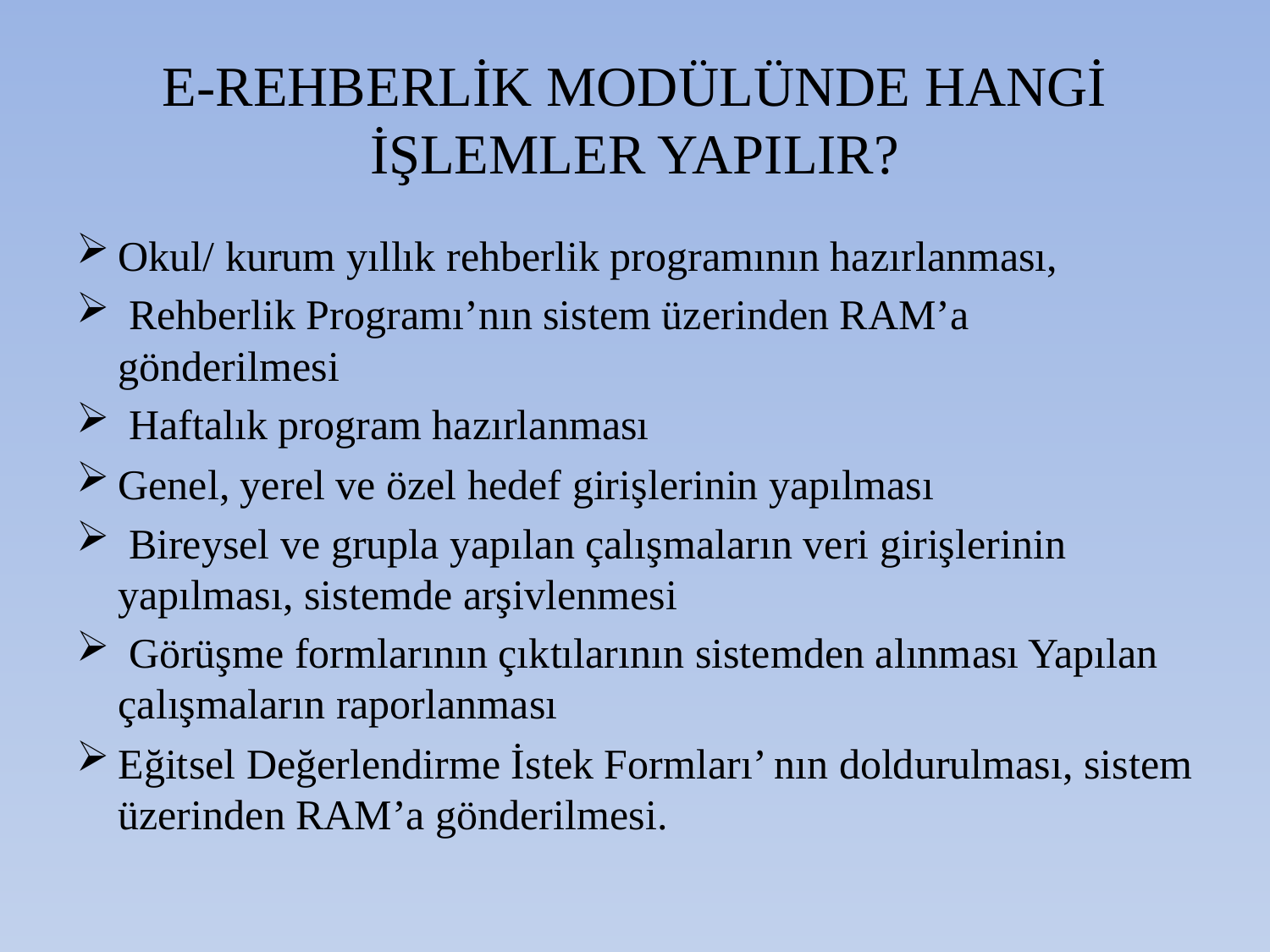

# E-REHBERLİK MODÜLÜNDE HANGİ İŞLEMLER YAPILIR?
Okul/ kurum yıllık rehberlik programının hazırlanması,
 Rehberlik Programı’nın sistem üzerinden RAM’a gönderilmesi
 Haftalık program hazırlanması
Genel, yerel ve özel hedef girişlerinin yapılması
 Bireysel ve grupla yapılan çalışmaların veri girişlerinin yapılması, sistemde arşivlenmesi
 Görüşme formlarının çıktılarının sistemden alınması Yapılan çalışmaların raporlanması
Eğitsel Değerlendirme İstek Formları’ nın doldurulması, sistem üzerinden RAM’a gönderilmesi.